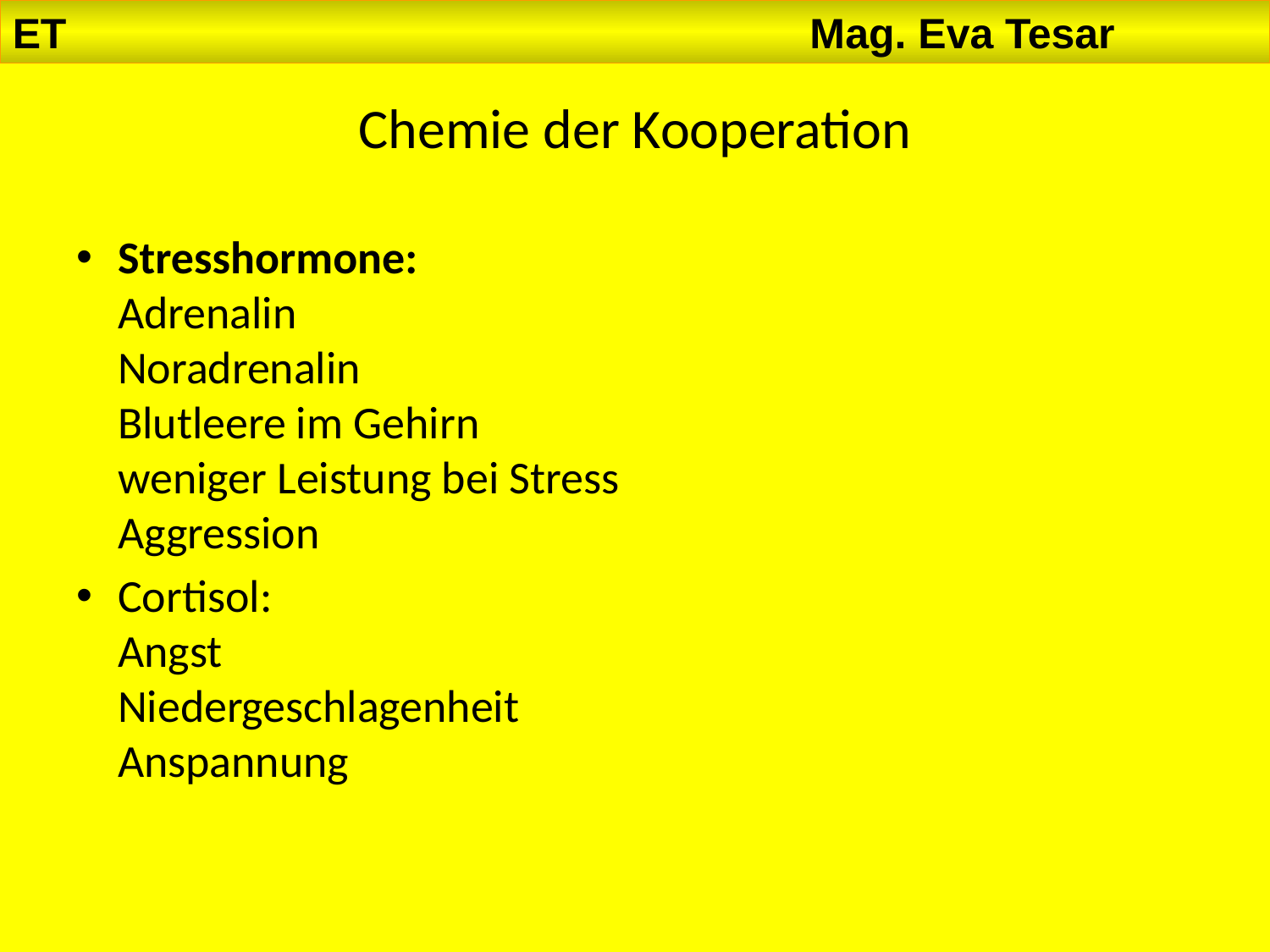

ET						   Mag. Eva Tesar
# Chemie der Kooperation
Stresshormone:
Adrenalin
Noradrenalin
Blutleere im Gehirn
weniger Leistung bei Stress
Aggression
Cortisol:
Angst
Niedergeschlagenheit
Anspannung